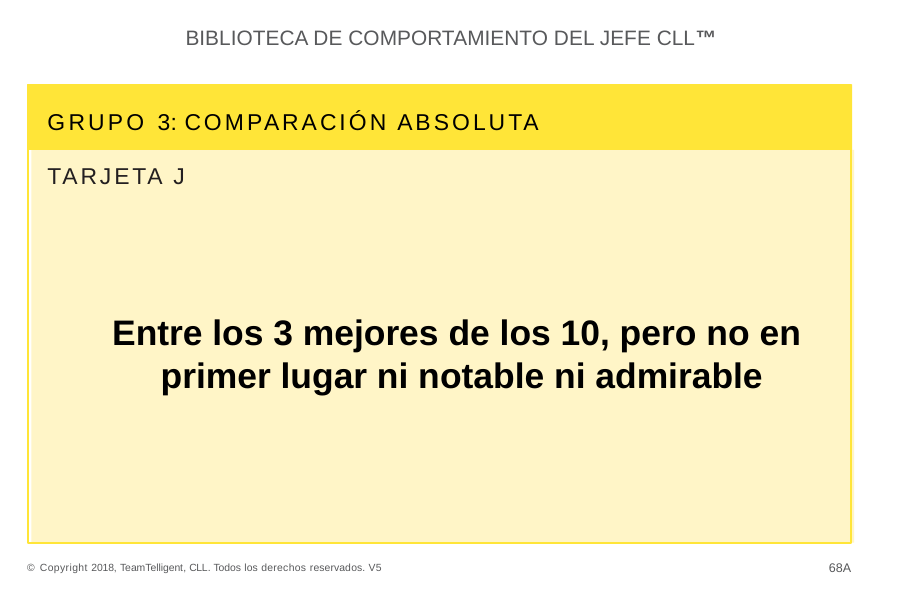

BIBLIOTECA DE COMPORTAMIENTO DEL JEFE CLL™

GRUPO 3: COMPARACIÓN ABSOLUTA

TARJETA J
Entre los 3 mejores de los 10, pero no en  primer lugar ni notable ni admirable
68A
© Copyright 2018, TeamTelligent, CLL. Todos los derechos reservados. V5